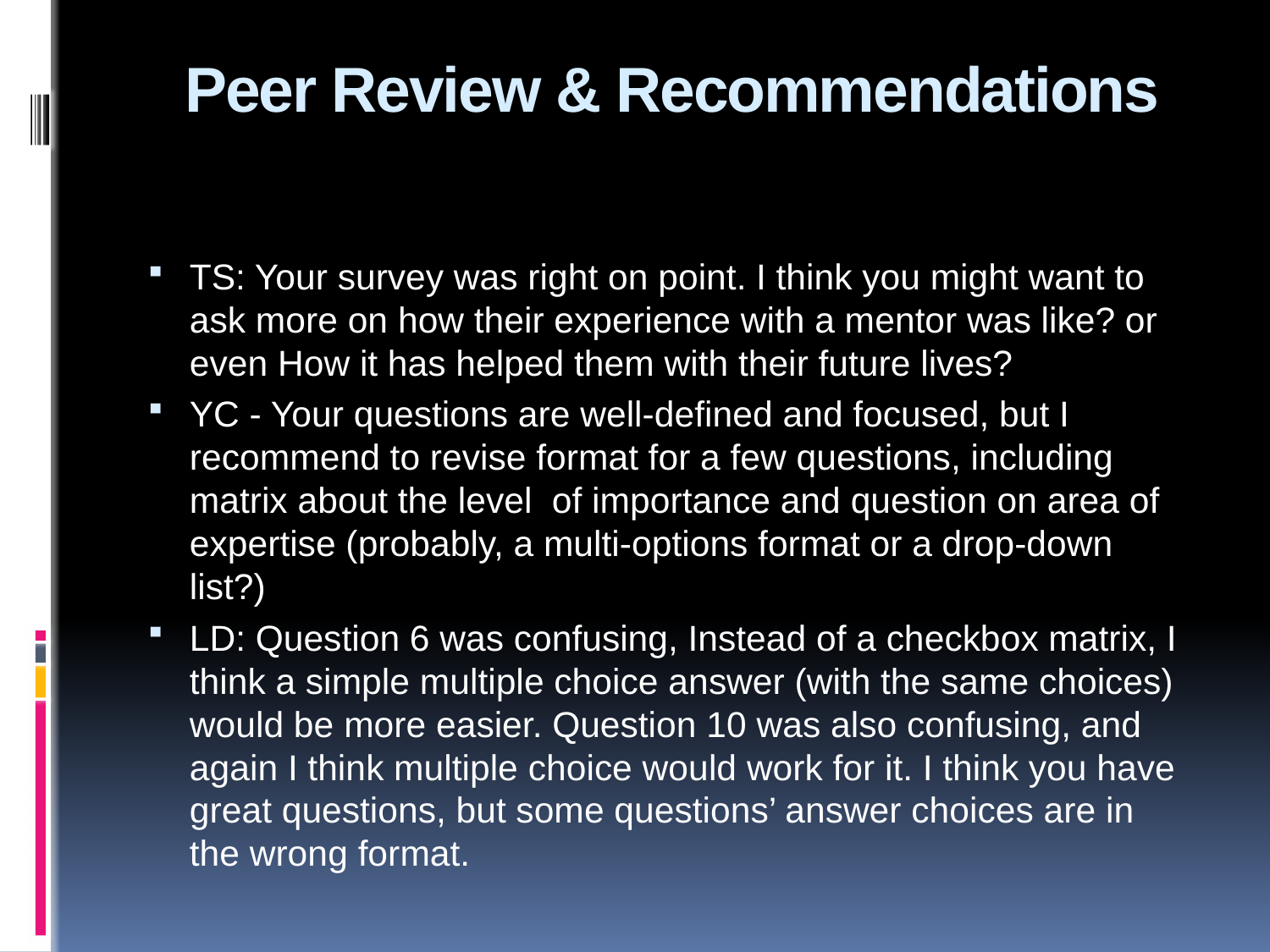

# Peer Review & Recommendations
TS: Your survey was right on point. I think you might want to ask more on how their experience with a mentor was like? or even How it has helped them with their future lives?
YC - Your questions are well-defined and focused, but I recommend to revise format for a few questions, including matrix about the level  of importance and question on area of expertise (probably, a multi-options format or a drop-down list?)
LD: Question 6 was confusing, Instead of a checkbox matrix, I think a simple multiple choice answer (with the same choices) would be more easier. Question 10 was also confusing, and again I think multiple choice would work for it. I think you have great questions, but some questions’ answer choices are in the wrong format.